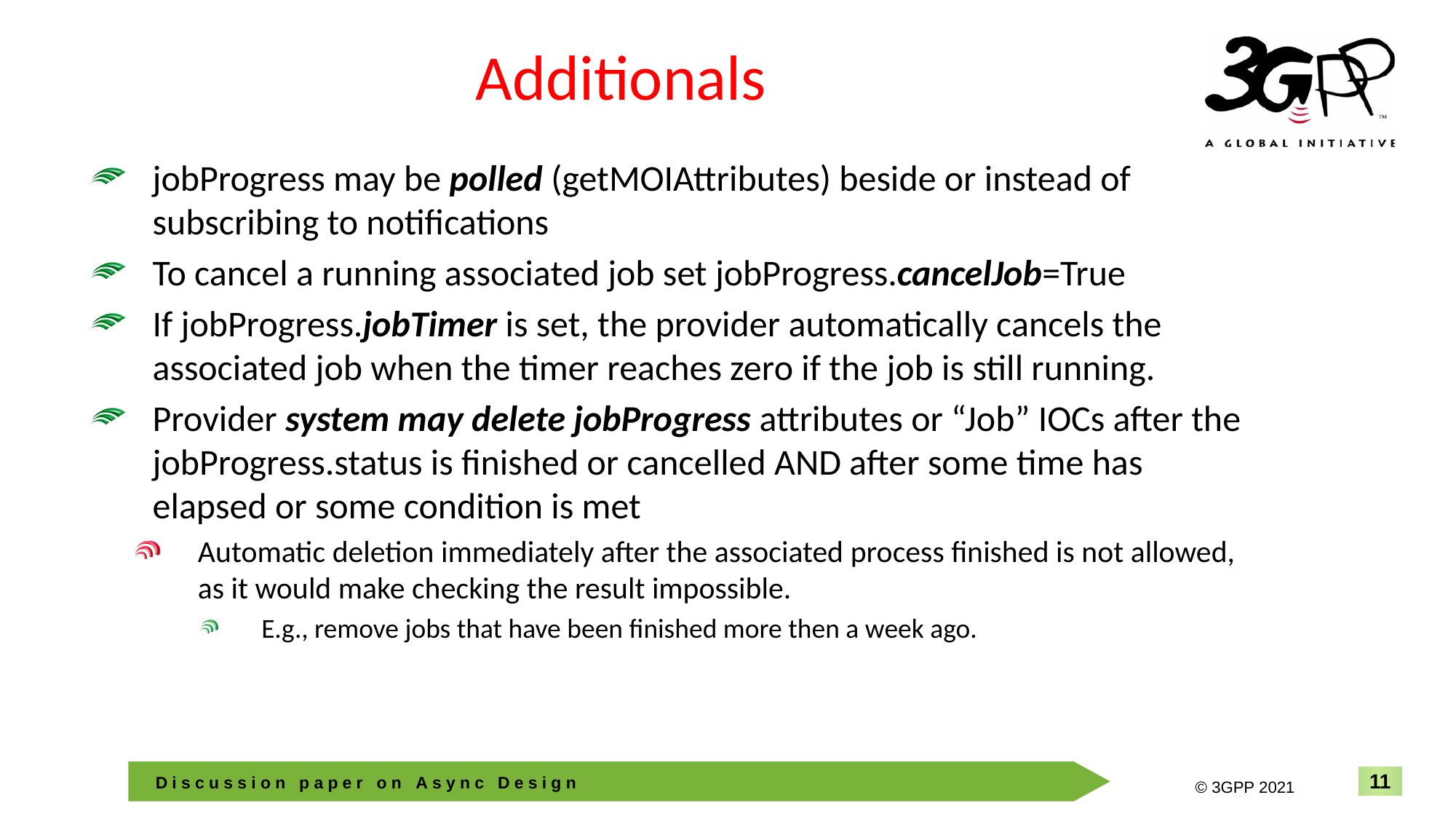

# Additionals
jobProgress may be polled (getMOIAttributes) beside or instead of subscribing to notifications
To cancel a running associated job set jobProgress.cancelJob=True
If jobProgress.jobTimer is set, the provider automatically cancels the associated job when the timer reaches zero if the job is still running.
Provider system may delete jobProgress attributes or “Job” IOCs after the jobProgress.status is finished or cancelled AND after some time has elapsed or some condition is met
Automatic deletion immediately after the associated process finished is not allowed, as it would make checking the result impossible.
E.g., remove jobs that have been finished more then a week ago.